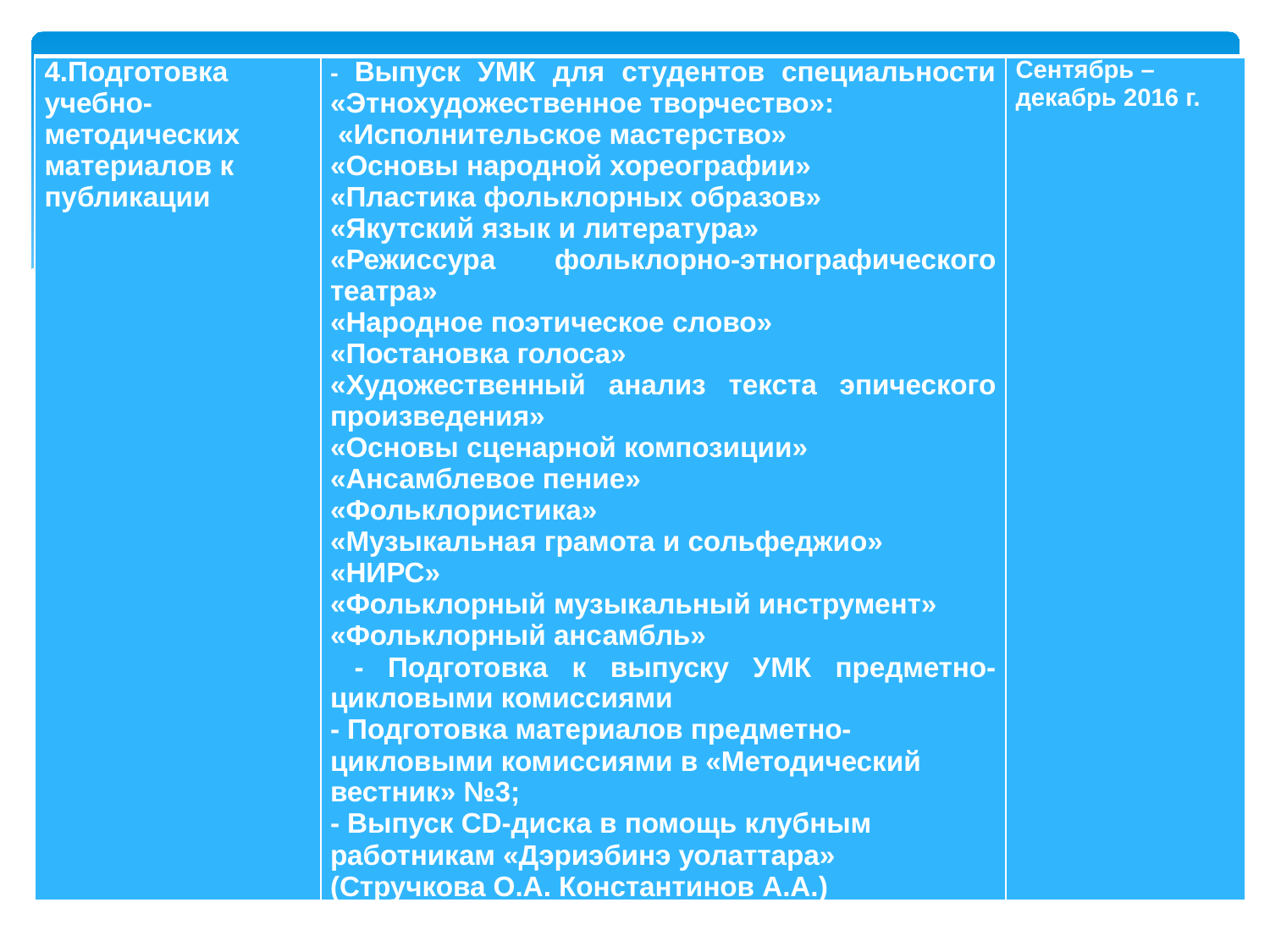

| 4.Подготовка учебно-методических материалов к публикации | - Выпуск УМК для студентов специальности «Этнохудожественное творчество»: «Исполнительское мастерство» «Основы народной хореографии» «Пластика фольклорных образов» «Якутский язык и литература» «Режиссура фольклорно-этнографического театра» «Народное поэтическое слово» «Постановка голоса» «Художественный анализ текста эпического произведения» «Основы сценарной композиции» «Ансамблевое пение» «Фольклористика» «Музыкальная грамота и сольфеджио» «НИРС» «Фольклорный музыкальный инструмент» «Фольклорный ансамбль» - Подготовка к выпуску УМК предметно-цикловыми комиссиями - Подготовка материалов предметно-цикловыми комиссиями в «Методический вестник» №3; - Выпуск CD-диска в помощь клубным работникам «Дэриэбинэ уолаттара» (Стручкова О.А. Константинов А.А.) | Сентябрь –декабрь 2016 г. |
| --- | --- | --- |